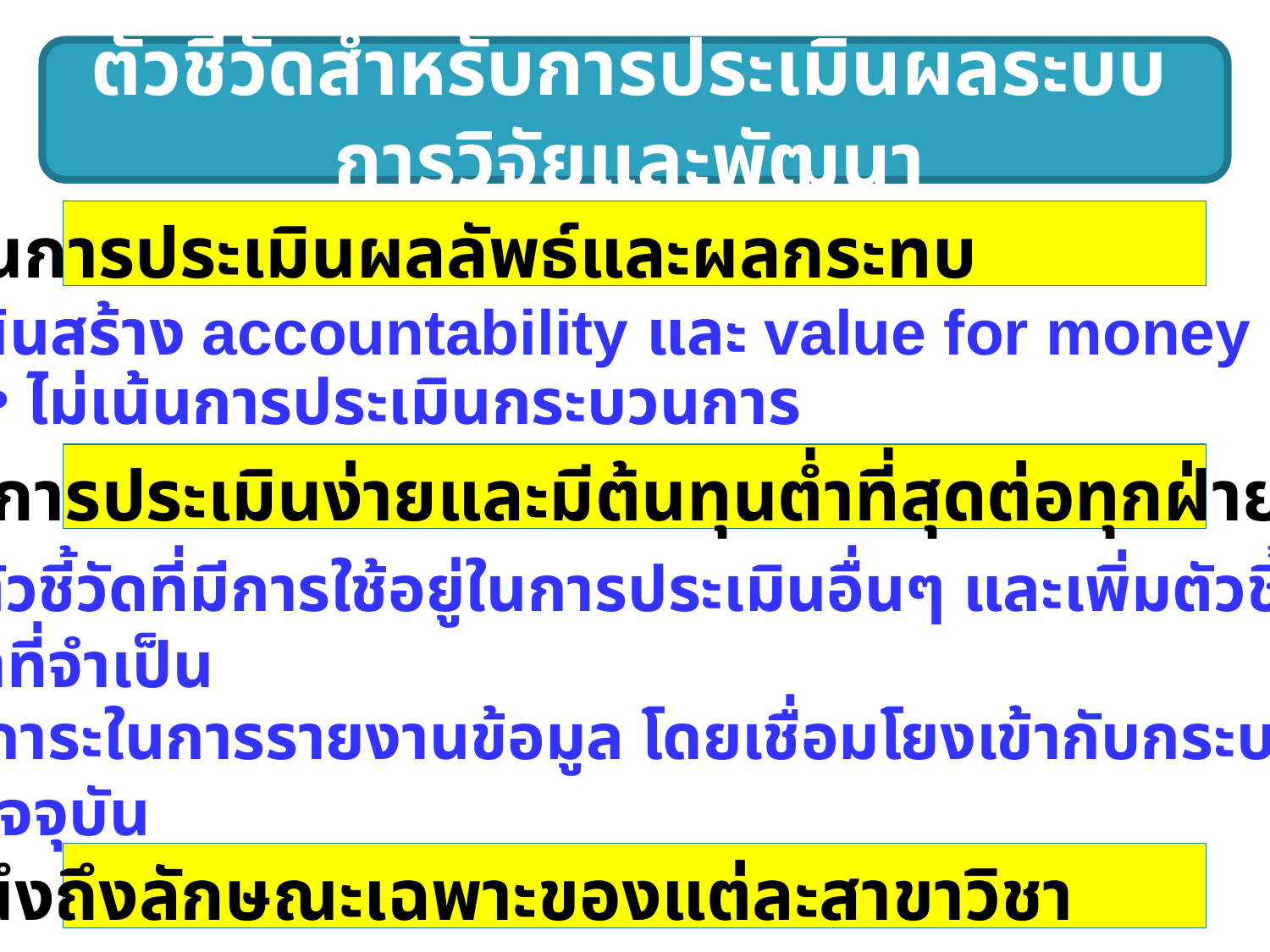

# ตัวชี้วัดสำหรับการประเมินผลระบบการวิจัยและพัฒนา

เน้นการประเมินผลลัพธ์และผลกระทบ
 เน้นสร้าง accountability และ value for money
 ไม่เน้นการประเมินกระบวนการ

ทำให้การประเมินง่ายและมีต้นทุนต่ำที่สุดต่อทุกฝ่าย
 ใช้ตัวชี้วัดที่มีการใช้อยู่ในการประเมินอื่นๆ และเพิ่มตัวชี้วัดใหม่
   เท่าที่จำเป็น
 ลดภาระในการรายงานข้อมูล โดยเชื่อมโยงเข้ากับกระบวนการ
  ในปัจจุบัน

คำนึงถึงลักษณะเฉพาะของแต่ละสาขาวิชา